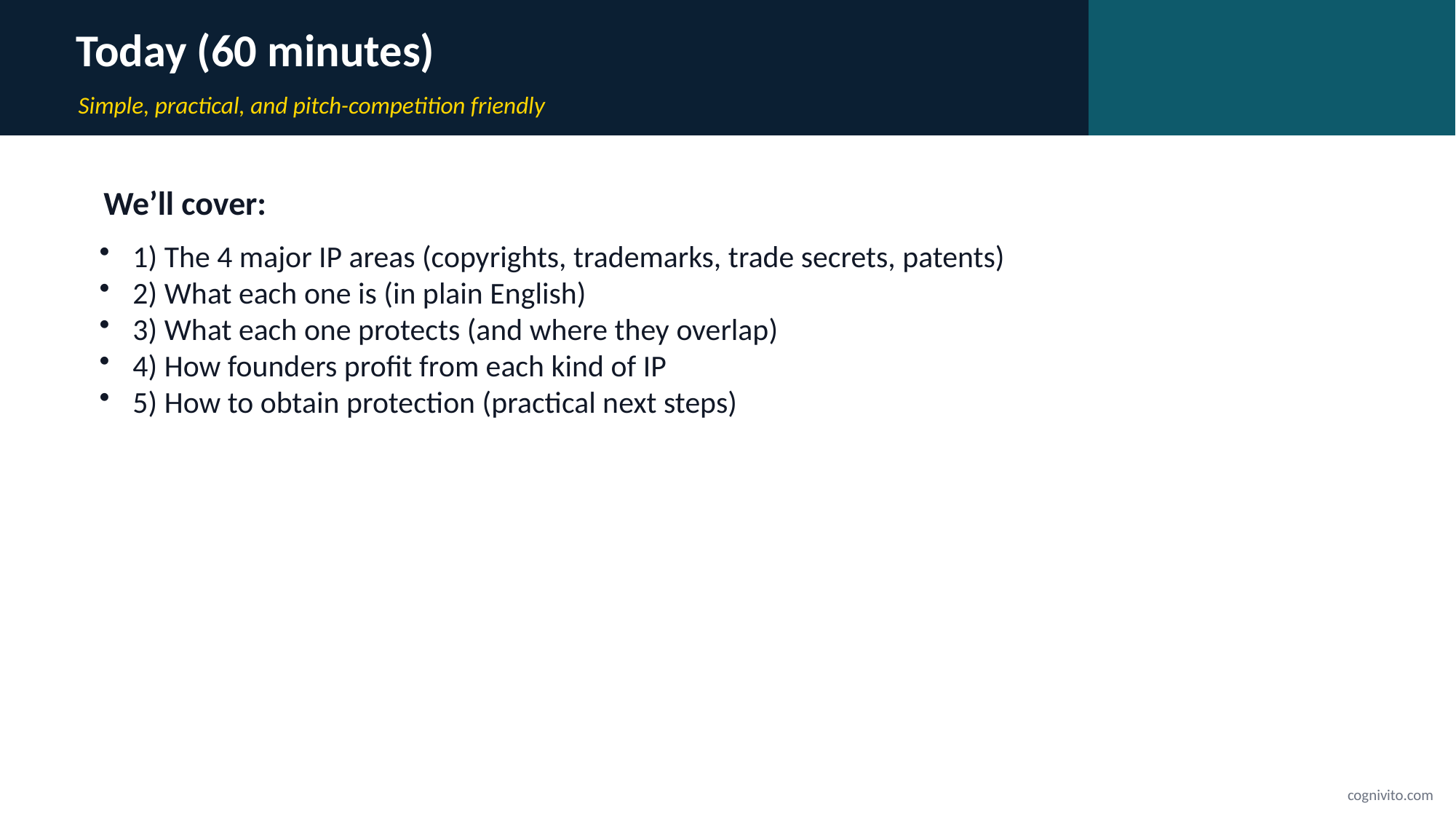

Today (60 minutes)
Simple, practical, and pitch-competition friendly
1) The 4 major IP areas (copyrights, trademarks, trade secrets, patents)
2) What each one is (in plain English)
3) What each one protects (and where they overlap)
4) How founders profit from each kind of IP
5) How to obtain protection (practical next steps)

We’ll cover:
cognivito.com